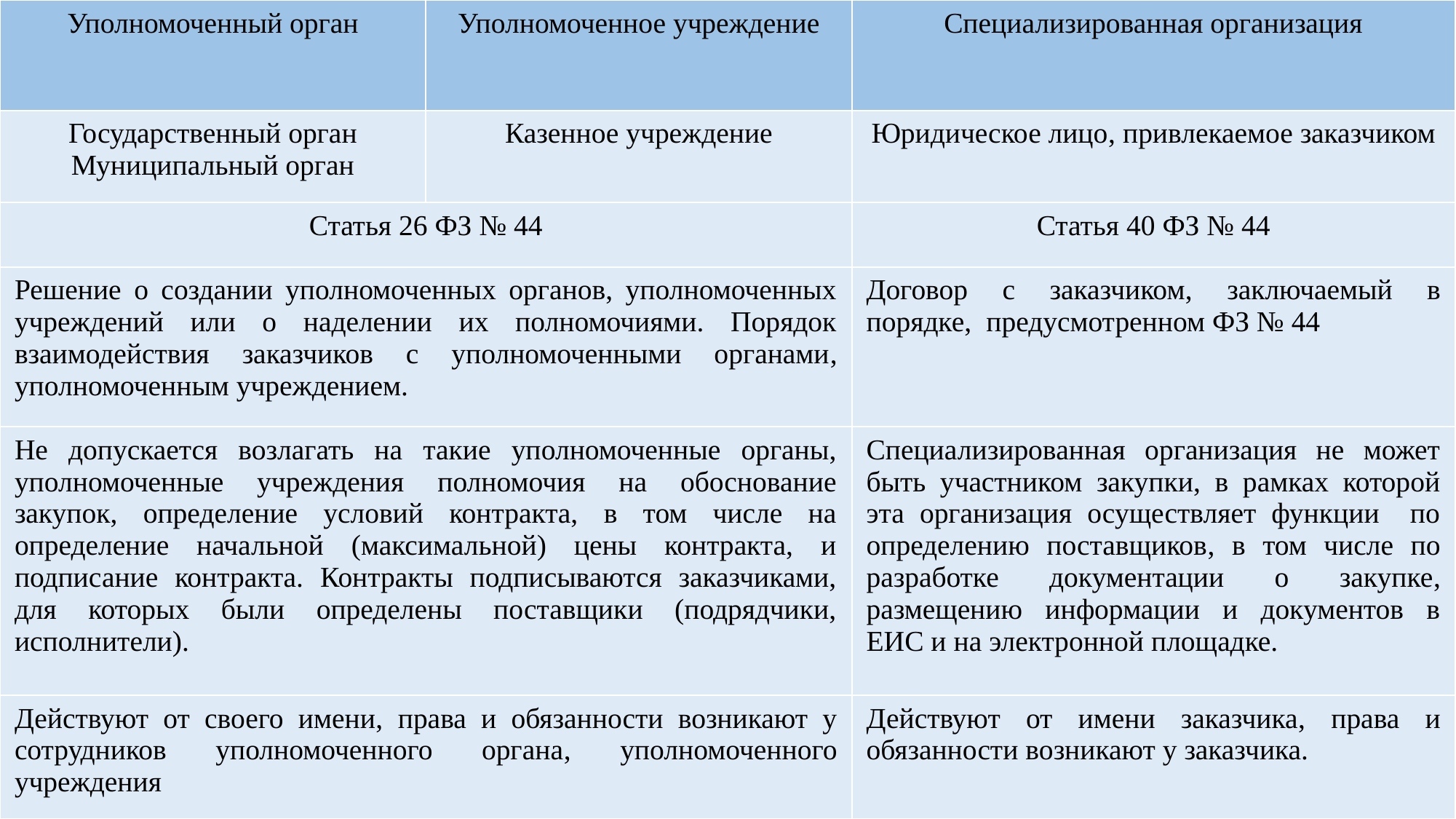

| Уполномоченный орган | Уполномоченное учреждение | Специализированная организация |
| --- | --- | --- |
| Государственный орган Муниципальный орган | Казенное учреждение | Юридическое лицо, привлекаемое заказчиком |
| Статья 26 ФЗ № 44 |  | Статья 40 ФЗ № 44 |
| Решение о создании уполномоченных органов, уполномоченных учреждений или о наделении их полномочиями. Порядок взаимодействия заказчиков с уполномоченными органами, уполномоченным учреждением. |  | Договор с заказчиком, заключаемый в порядке, предусмотренном ФЗ № 44 |
| Не допускается возлагать на такие уполномоченные органы, уполномоченные учреждения полномочия на обоснование закупок, определение условий контракта, в том числе на определение начальной (максимальной) цены контракта, и подписание контракта. Контракты подписываются заказчиками, для которых были определены поставщики (подрядчики, исполнители). |  | Специализированная организация не может быть участником закупки, в рамках которой эта организация осуществляет функции по определению поставщиков, в том числе по разработке документации о закупке, размещению информации и документов в ЕИС и на электронной площадке. |
| Действуют от своего имени, права и обязанности возникают у сотрудников уполномоченного органа, уполномоченного учреждения |  | Действуют от имени заказчика, права и обязанности возникают у заказчика. |